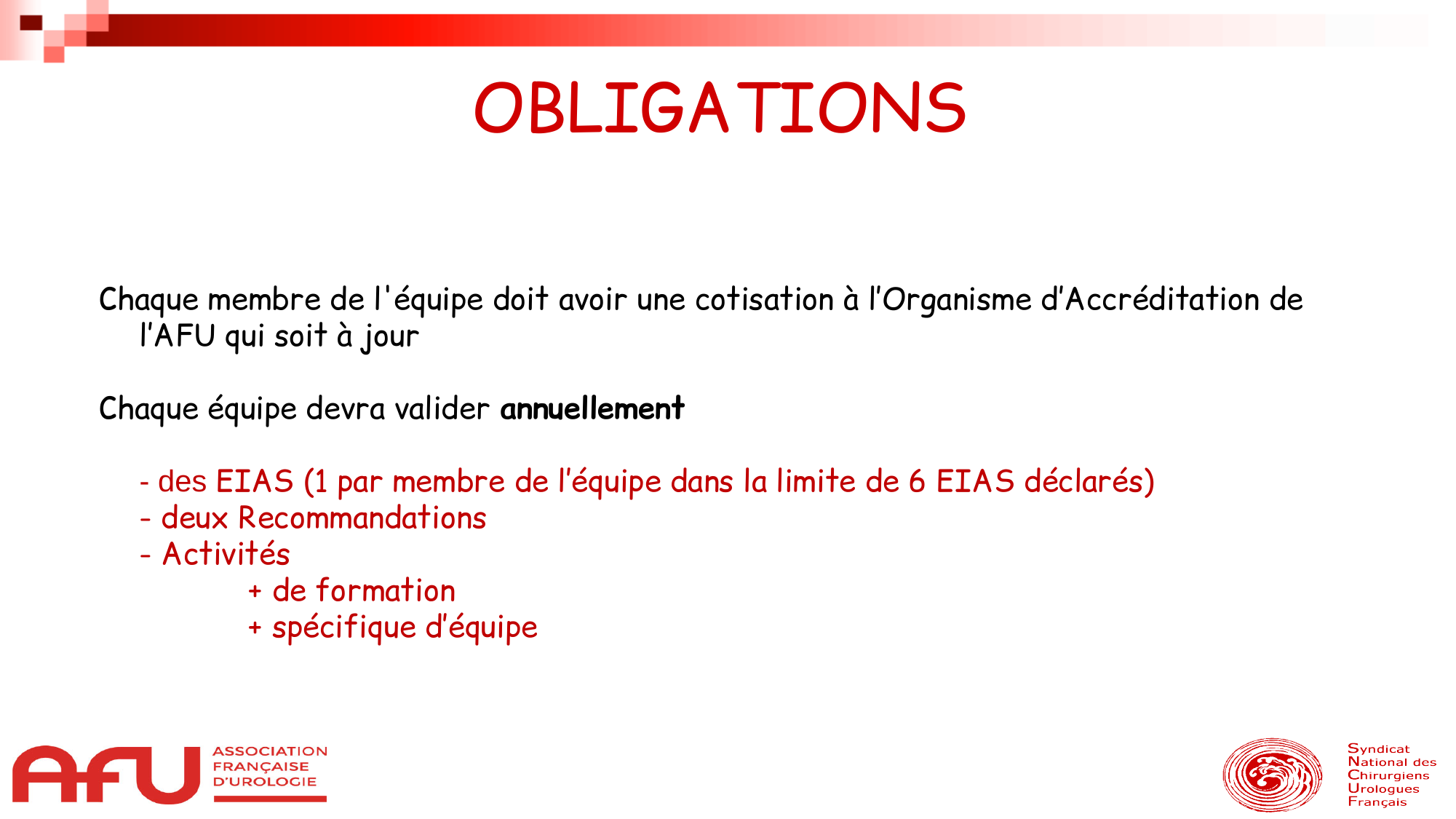

OBLIGATIONS

Chaque membre de l'équipe doit avoir une cotisation à l’Organisme d’Accréditation de l’AFU qui soit à jour

Chaque équipe devra valider annuellement

	- des EIAS (1 par membre de l’équipe dans la limite de 6 EIAS déclarés)
	- deux Recommandations
	- Activités
		+ de formation
		+ spécifique d’équipe